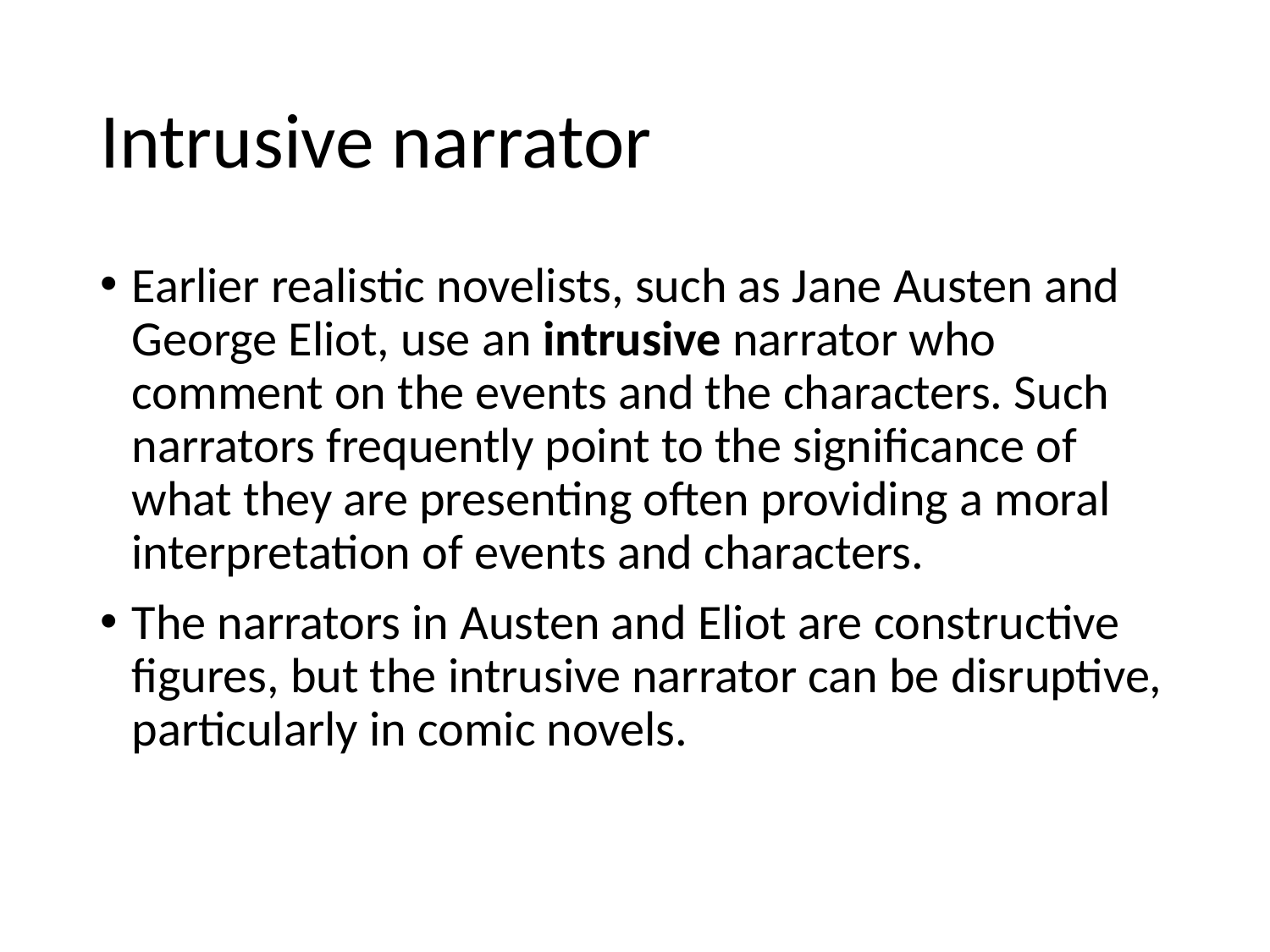

# Intrusive narrator
Earlier realistic novelists, such as Jane Austen and George Eliot, use an intrusive narrator who comment on the events and the characters. Such narrators frequently point to the significance of what they are presenting often providing a moral interpretation of events and characters.
The narrators in Austen and Eliot are constructive figures, but the intrusive narrator can be disruptive, particularly in comic novels.